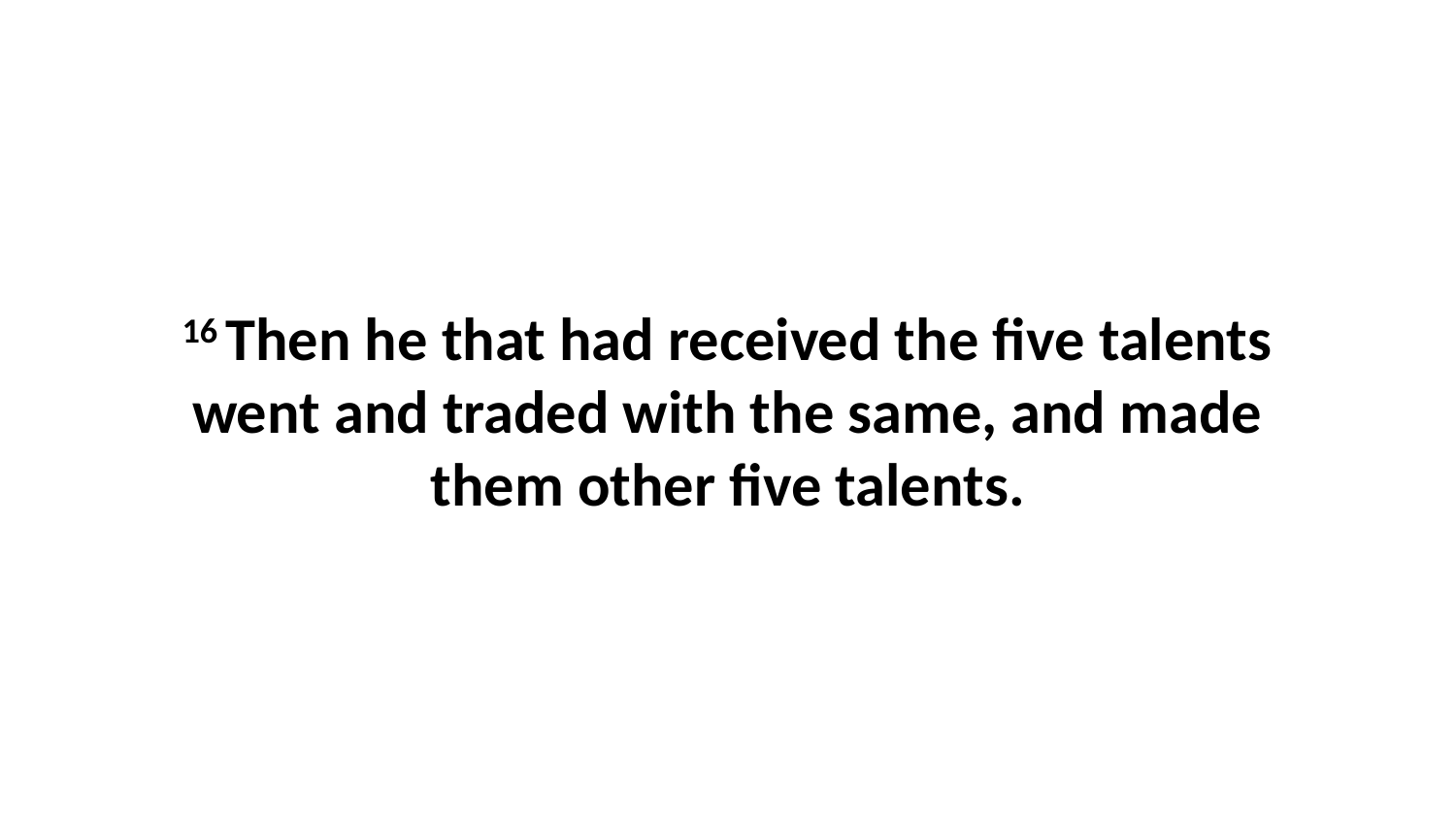

16 Then he that had received the five talents went and traded with the same, and made them other five talents.